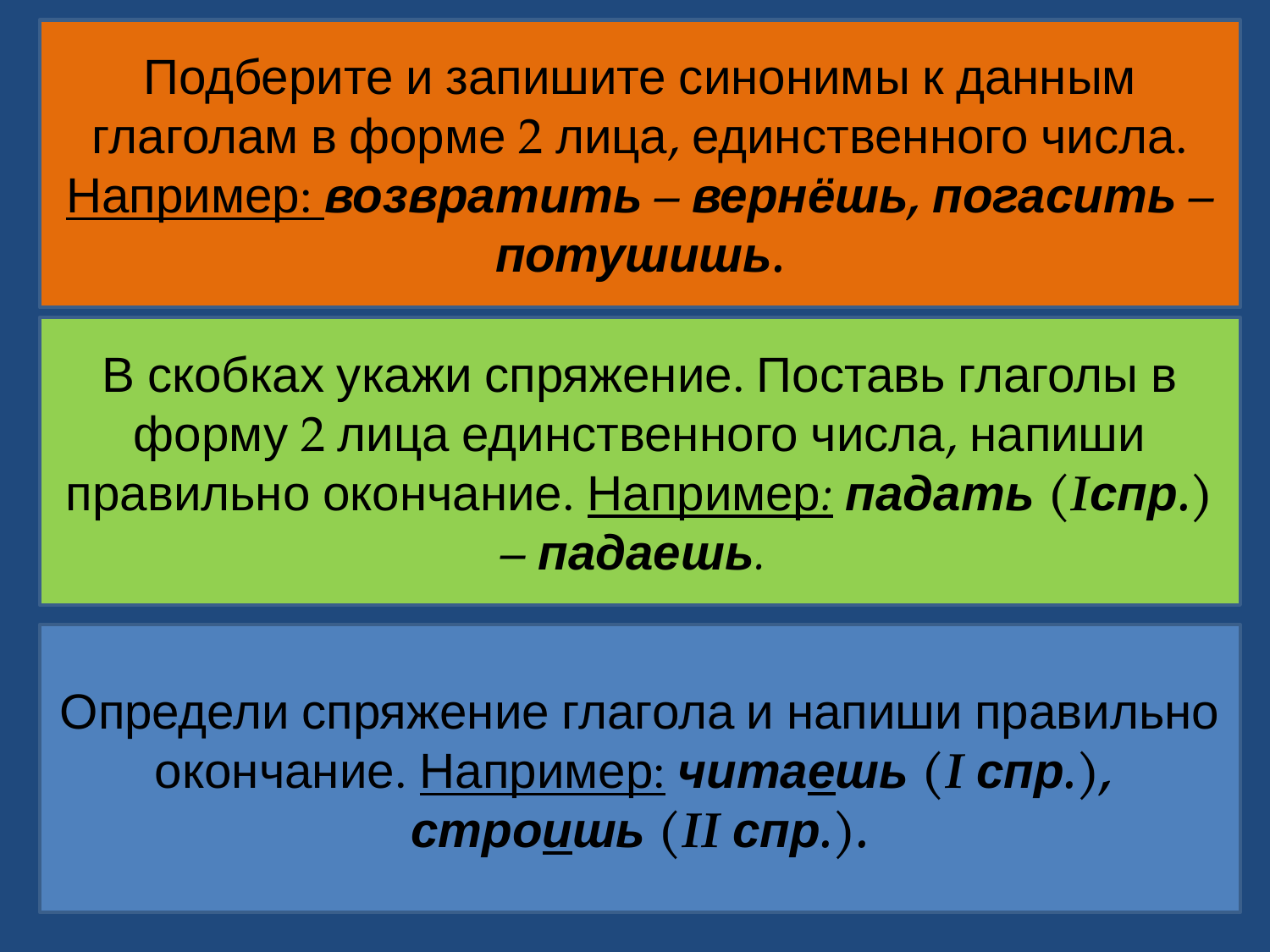

Подберите и запишите синонимы к данным глаголам в форме 2 лица, единственного числа. Например: возвратить – вернёшь, погасить – потушишь.
В скобках укажи спряжение. Поставь глаголы в форму 2 лица единственного числа, напиши правильно окончание. Например: падать (Iспр.) – падаешь.
Определи спряжение глагола и напиши правильно окончание. Например: читаешь (I спр.),
строишь (II спр.).